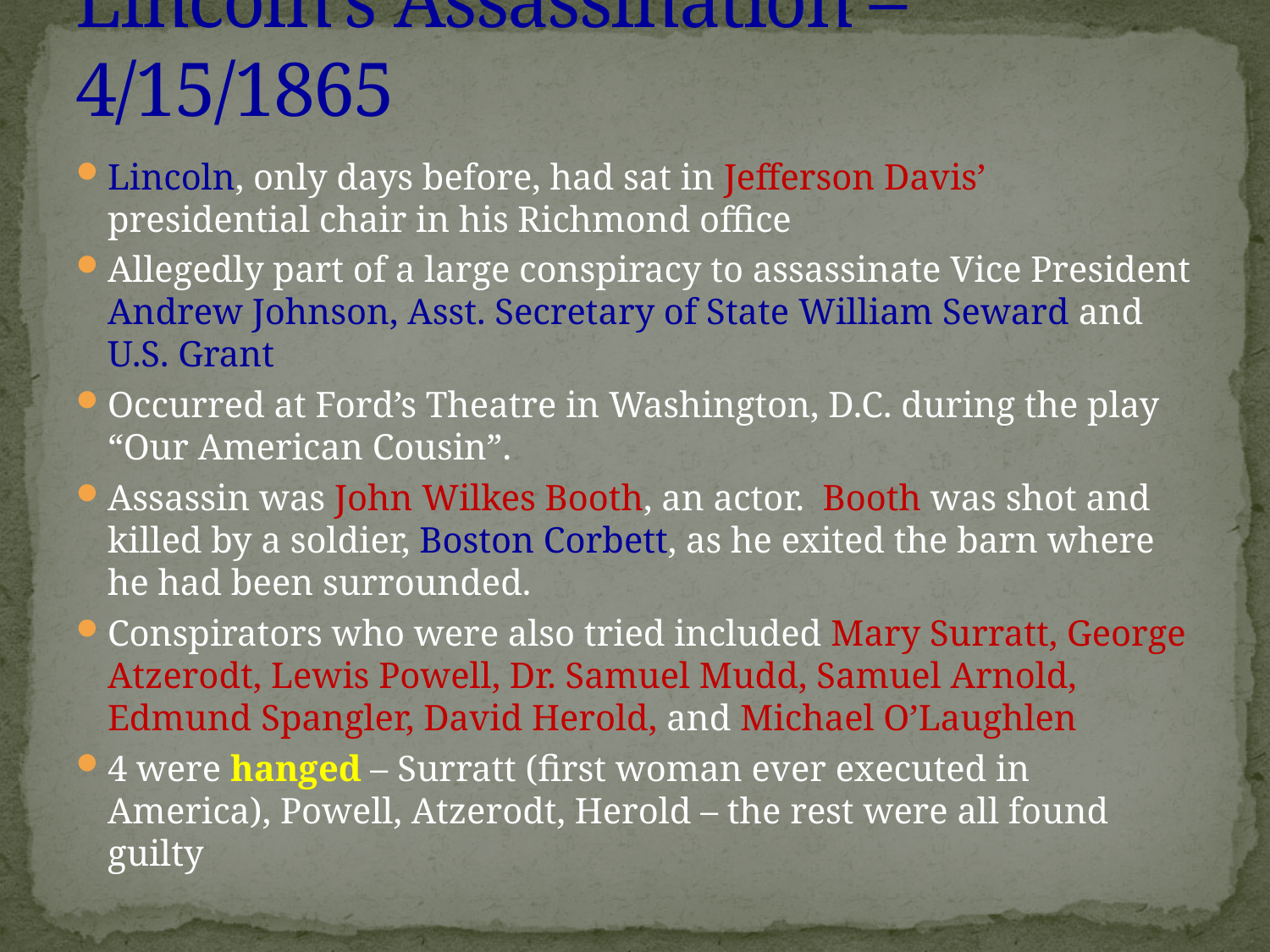

# Lincoln’s Assassination – 4/15/1865
Lincoln, only days before, had sat in Jefferson Davis’ presidential chair in his Richmond office
Allegedly part of a large conspiracy to assassinate Vice President Andrew Johnson, Asst. Secretary of State William Seward and U.S. Grant
Occurred at Ford’s Theatre in Washington, D.C. during the play “Our American Cousin”.
Assassin was John Wilkes Booth, an actor.  Booth was shot and killed by a soldier, Boston Corbett, as he exited the barn where he had been surrounded.
Conspirators who were also tried included Mary Surratt, George Atzerodt, Lewis Powell, Dr. Samuel Mudd, Samuel Arnold, Edmund Spangler, David Herold, and Michael O’Laughlen
4 were hanged – Surratt (first woman ever executed in America), Powell, Atzerodt, Herold – the rest were all found guilty